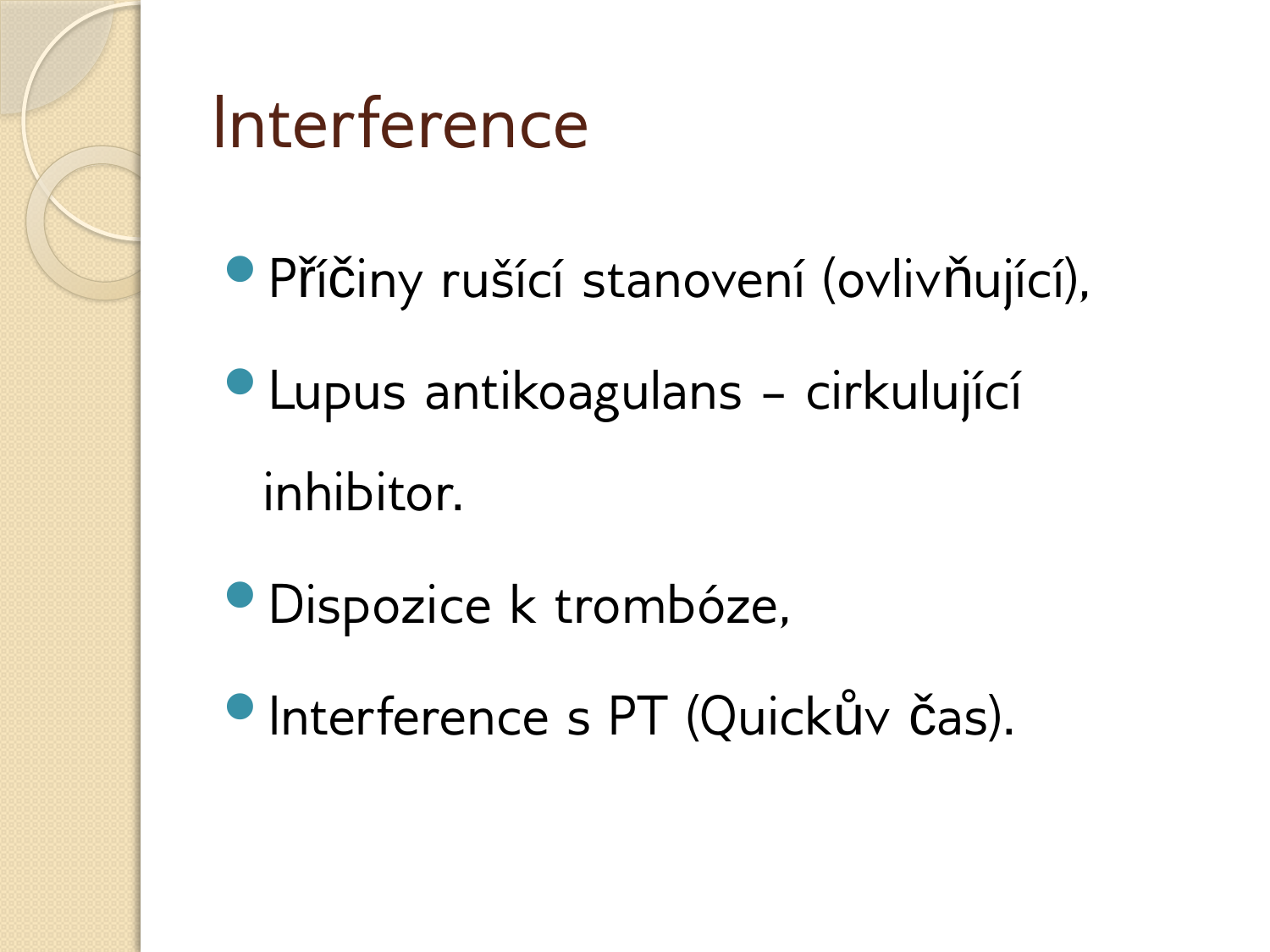

# Interference
Příčiny rušící stanovení (ovlivňující),
Lupus antikoagulans – cirkulující inhibitor.
Dispozice k trombóze,
Interference s PT (Quickův čas).